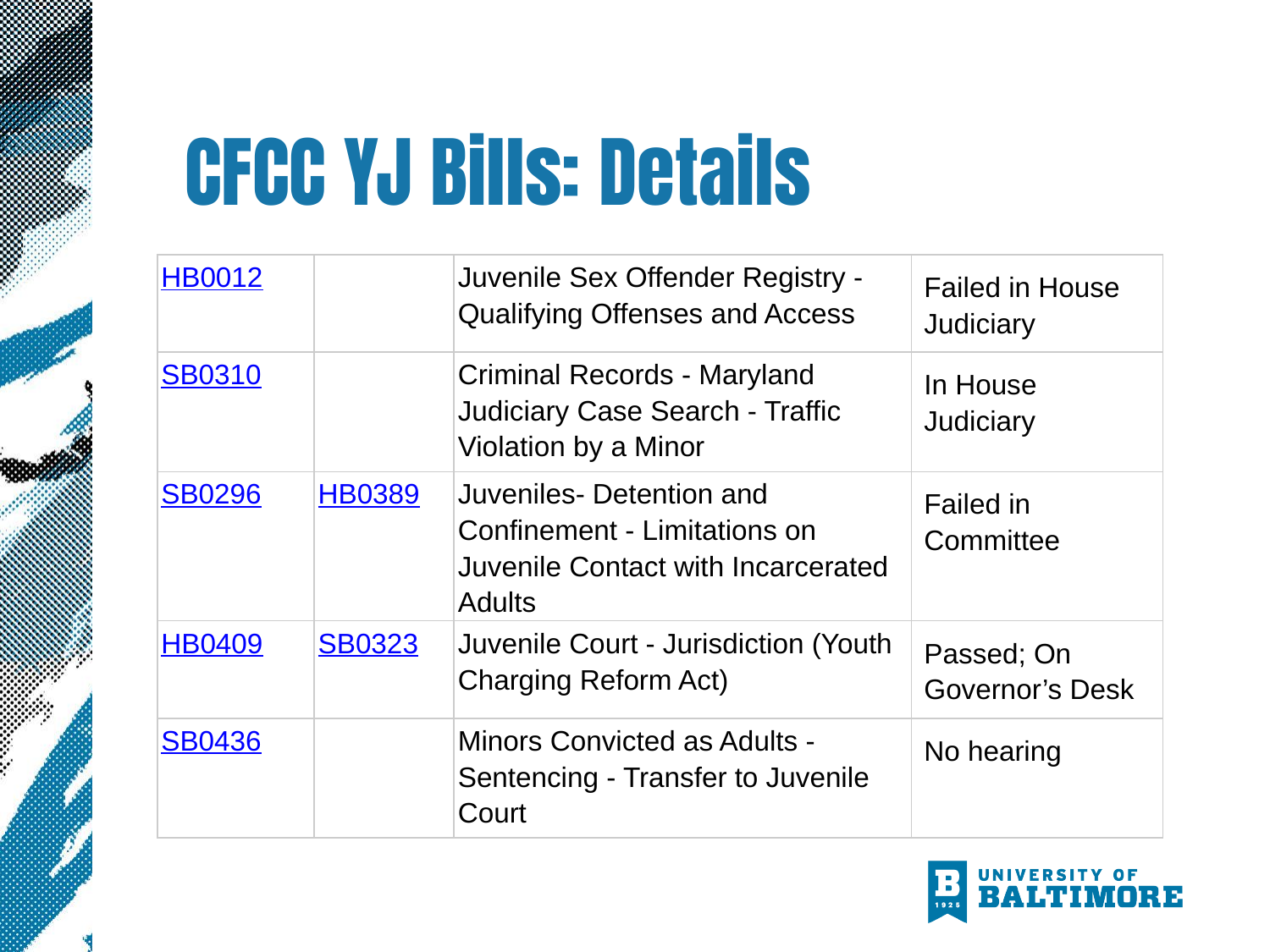

# CFCC YJ Bills: Details
| HB0012 |  | Juvenile Sex Offender Registry - Qualifying Offenses and Access | Failed in House Judiciary |
| --- | --- | --- | --- |
| SB0310 |  | Criminal Records - Maryland Judiciary Case Search - Traffic Violation by a Minor | In House Judiciary |
| SB0296 | HB0389 | Juveniles- Detention and Confinement - Limitations on Juvenile Contact with Incarcerated Adults | Failed in Committee |
| HB0409 | SB0323 | Juvenile Court - Jurisdiction (Youth Charging Reform Act) | Passed; On Governor’s Desk |
| SB0436 |  | Minors Convicted as Adults - Sentencing - Transfer to Juvenile Court | No hearing |